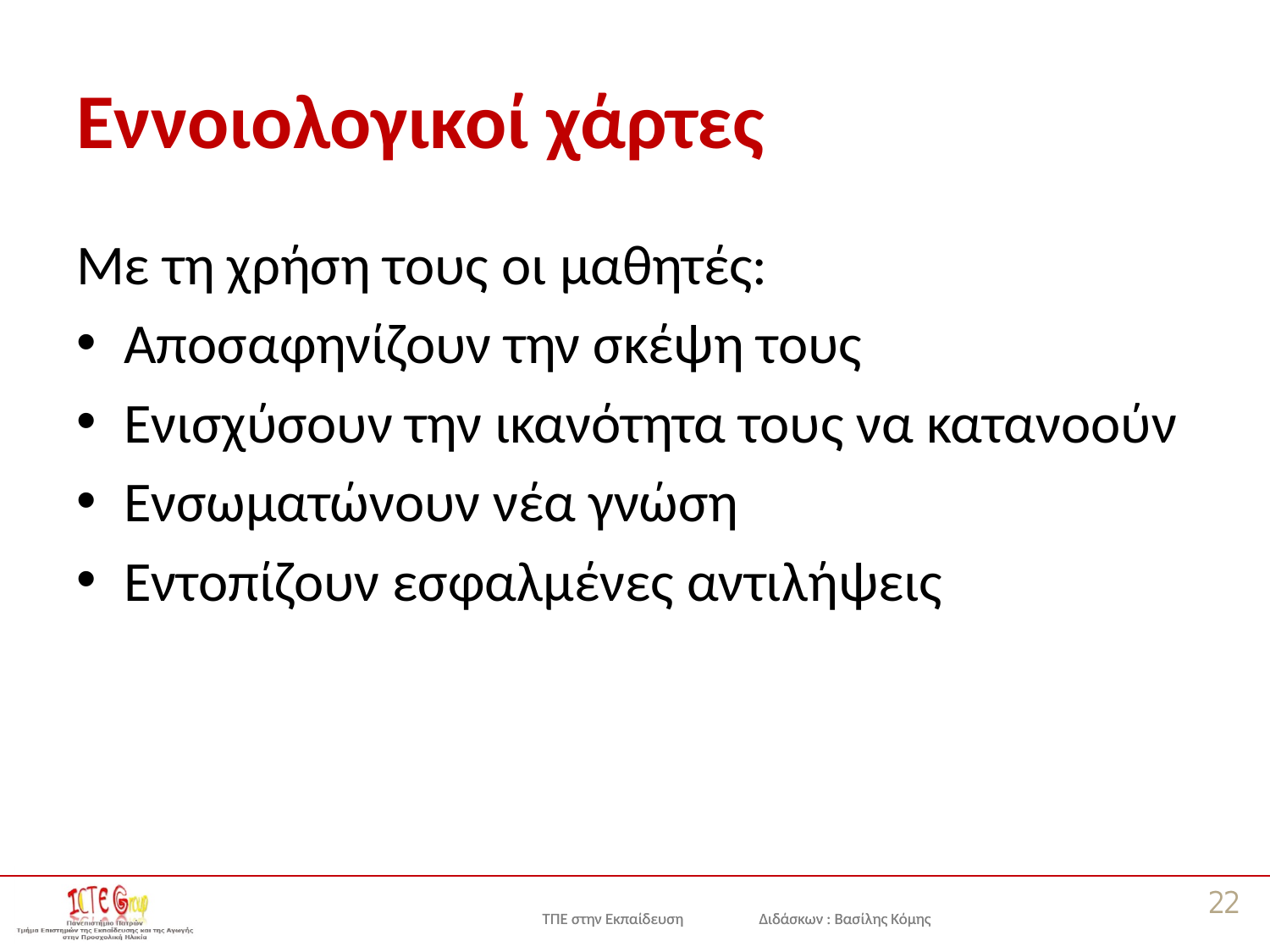

# Εννοιολογικοί χάρτες
Με τη χρήση τους οι μαθητές:
Αποσαφηνίζουν την σκέψη τους
Ενισχύσουν την ικανότητα τους να κατανοούν
Ενσωματώνουν νέα γνώση
Εντοπίζουν εσφαλμένες αντιλήψεις

22